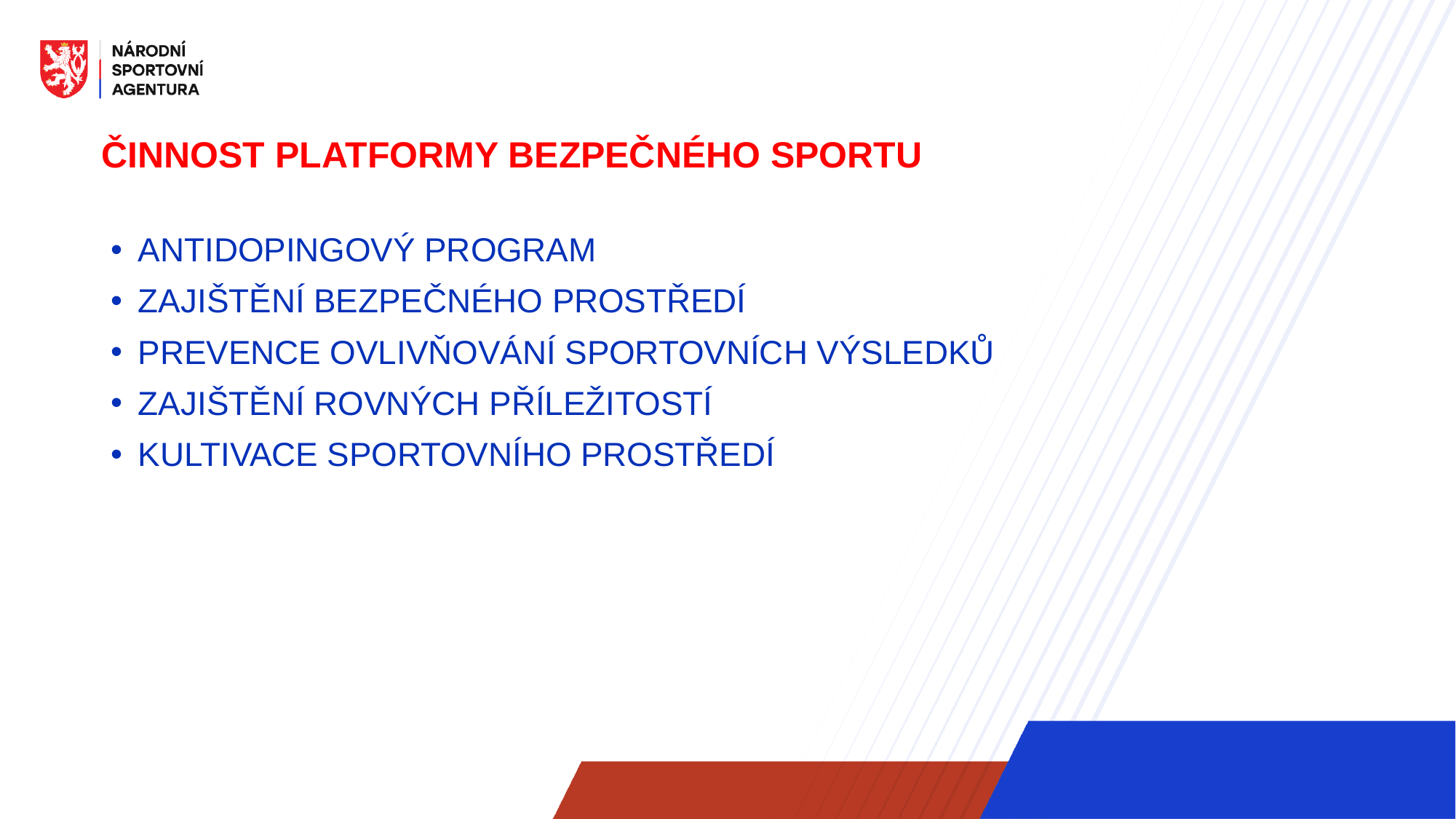

Činnost Platformy bezpečného sportu
antidopingový program
zajištění bezpečného prostředí
prevence ovlivňování sportovních výsledků
zajištění rovných příležitostí
kultivace sportovního prostředí